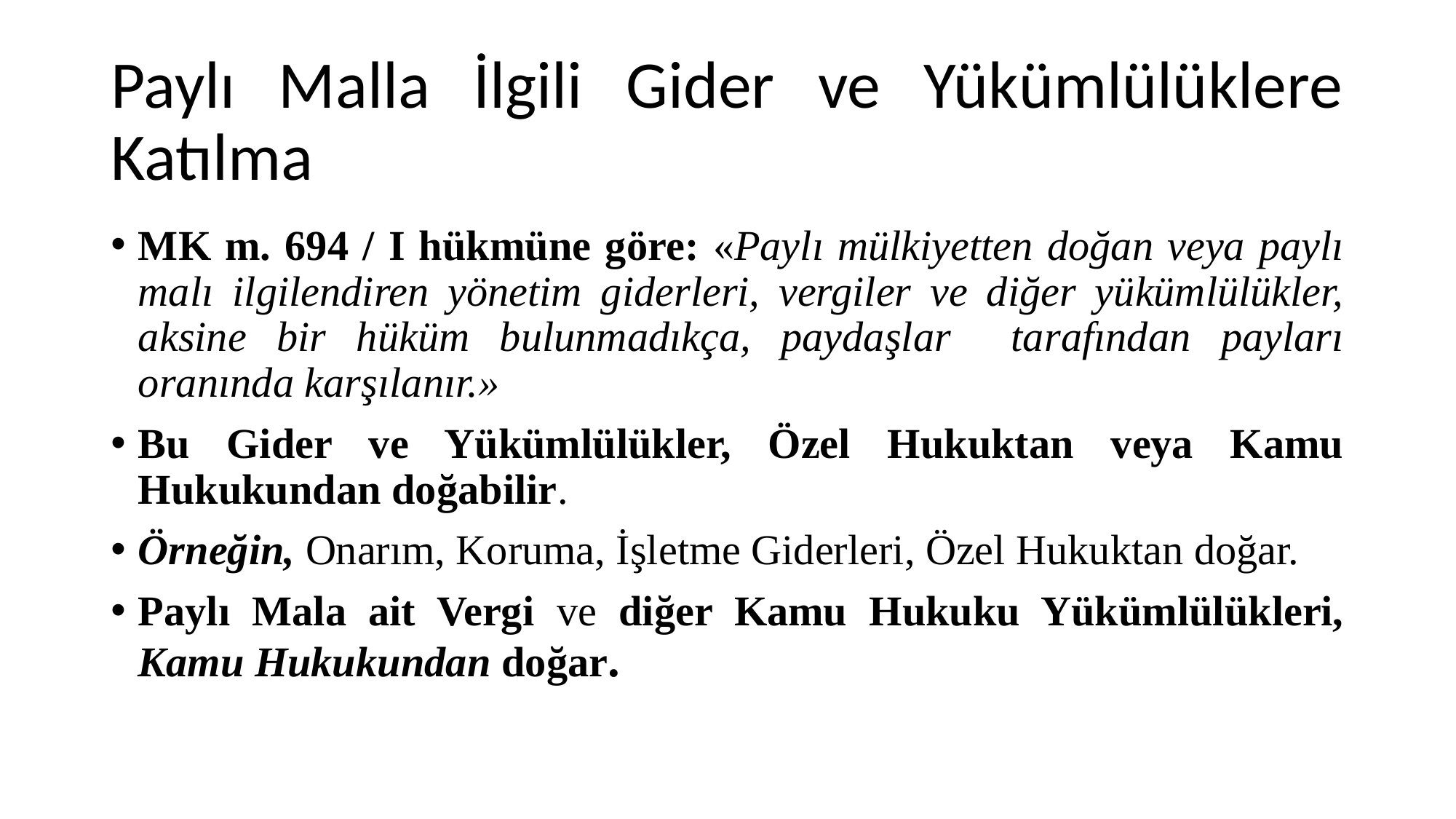

# Paylı Malla İlgili Gider ve Yükümlülüklere Katılma
MK m. 694 / I hükmüne göre: «Paylı mülkiyetten doğan veya paylı malı ilgilendiren yönetim giderleri, vergiler ve diğer yükümlülükler, aksine bir hüküm bulunmadıkça, paydaşlar  tarafından payları oranında karşılanır.»
Bu Gider ve Yükümlülükler, Özel Hukuktan veya Kamu Hukukundan doğabilir.
Örneğin, Onarım, Koruma, İşletme Giderleri, Özel Hukuktan doğar.
Paylı Mala ait Vergi ve diğer Kamu Hukuku Yükümlülükleri, Kamu Hukukundan doğar.